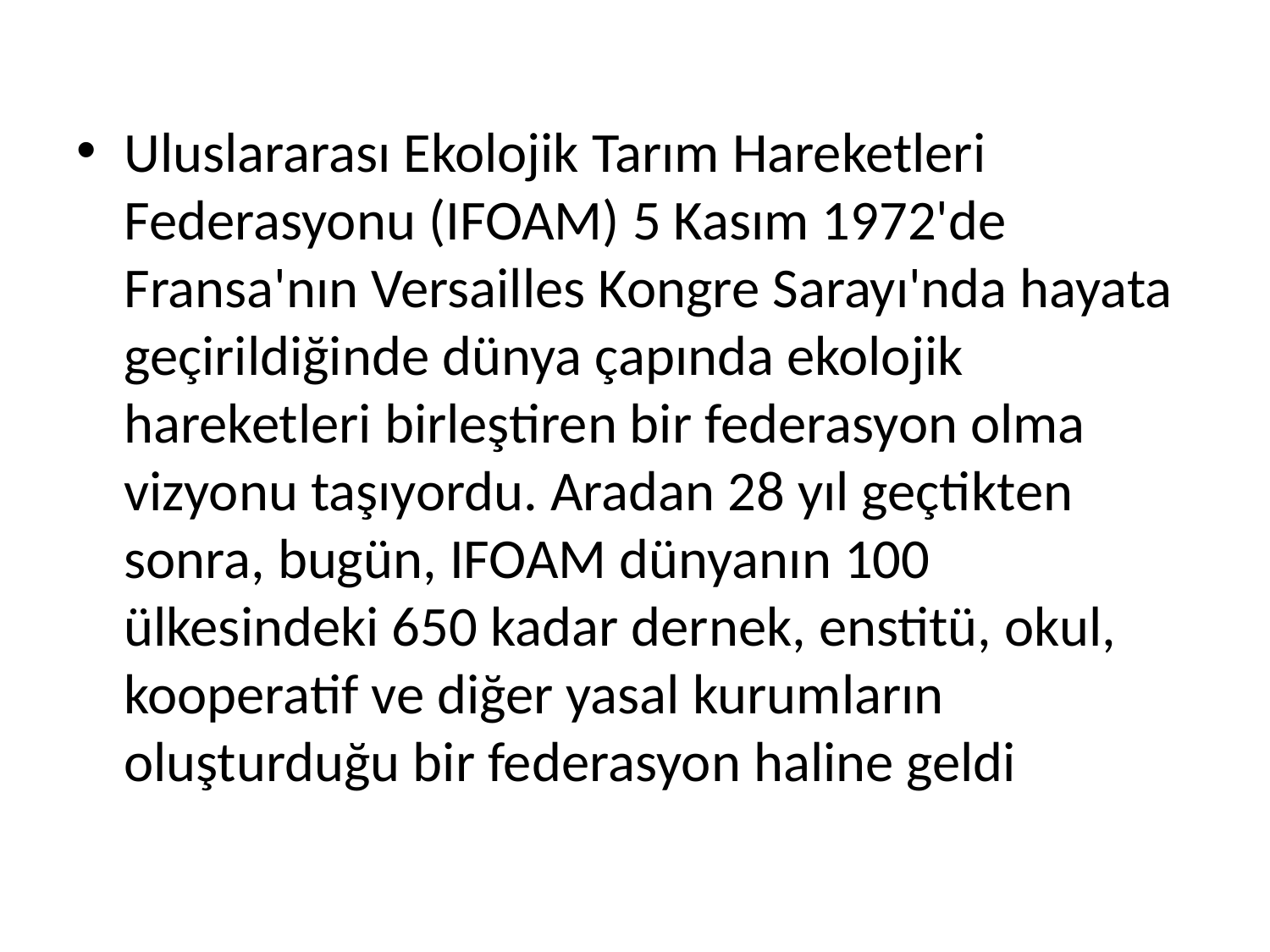

Uluslararası Ekolojik Tarım Hareketleri Federasyonu (IFOAM) 5 Kasım 1972'de Fransa'nın Versailles Kongre Sarayı'nda hayata geçirildiğinde dünya çapında ekolojik hareketleri birleştiren bir federasyon olma vizyonu taşıyordu. Aradan 28 yıl geçtikten sonra, bugün, IFOAM dünyanın 100 ülkesindeki 650 kadar dernek, enstitü, okul, kooperatif ve diğer yasal kurumların oluşturduğu bir federasyon haline geldi